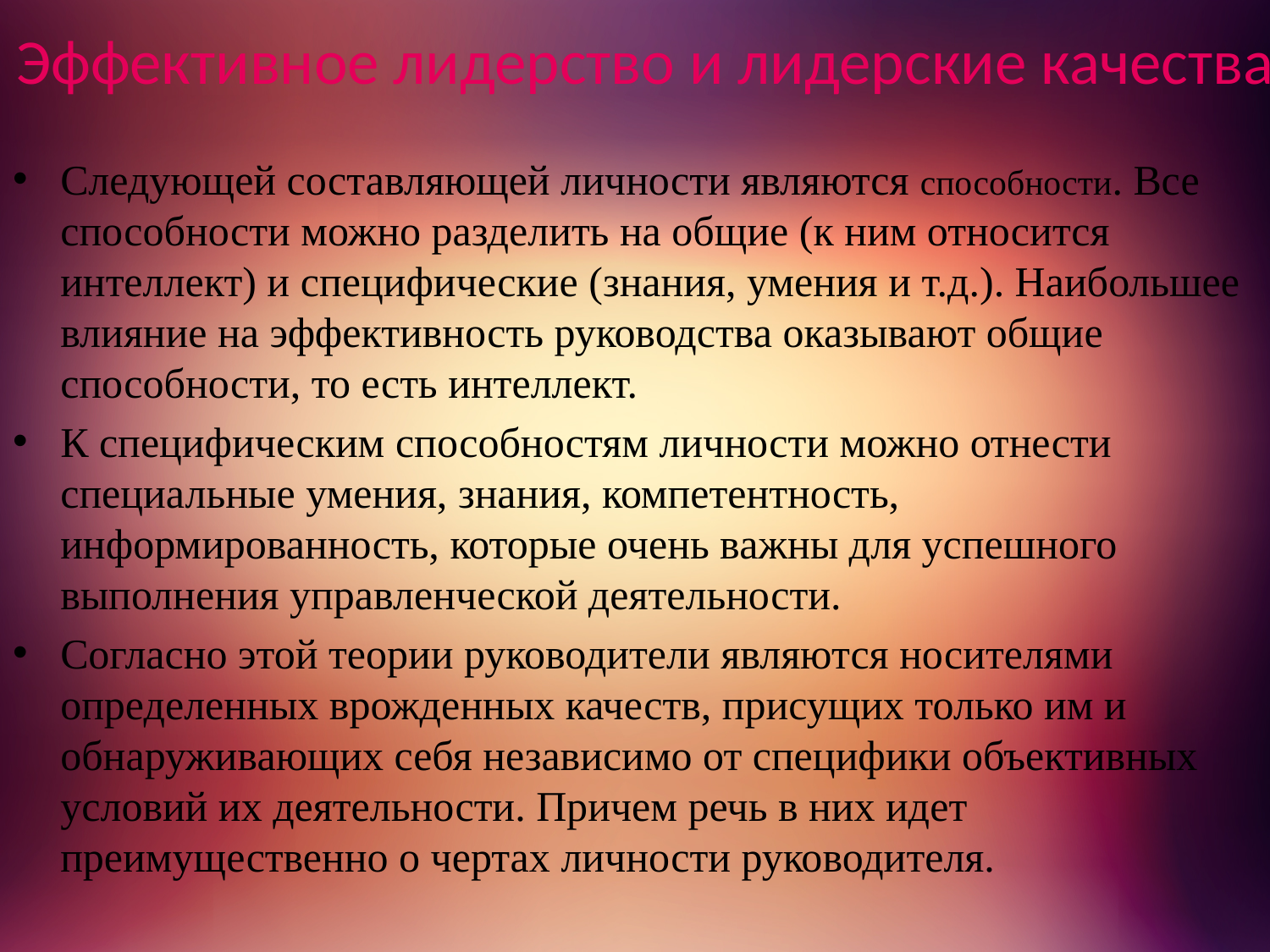

# Эффективное лидерство и лидерские качества.
Следующей составляющей личности являются способности. Все способности можно разделить на общие (к ним относится интеллект) и специфические (знания, умения и т.д.). Наибольшее влияние на эффективность руководства оказывают общие способности, то есть интеллект.
К специфическим способностям личности можно отнести специальные умения, знания, компетентность, информированность, которые очень важны для успешного выполнения управленческой деятельности.
Согласно этой теории руководители являются носителями определенных врожденных качеств, присущих только им и обнаруживающих себя независимо от специфики объективных условий их деятельности. Причем речь в них идет преимущественно о чертах личности руководителя.